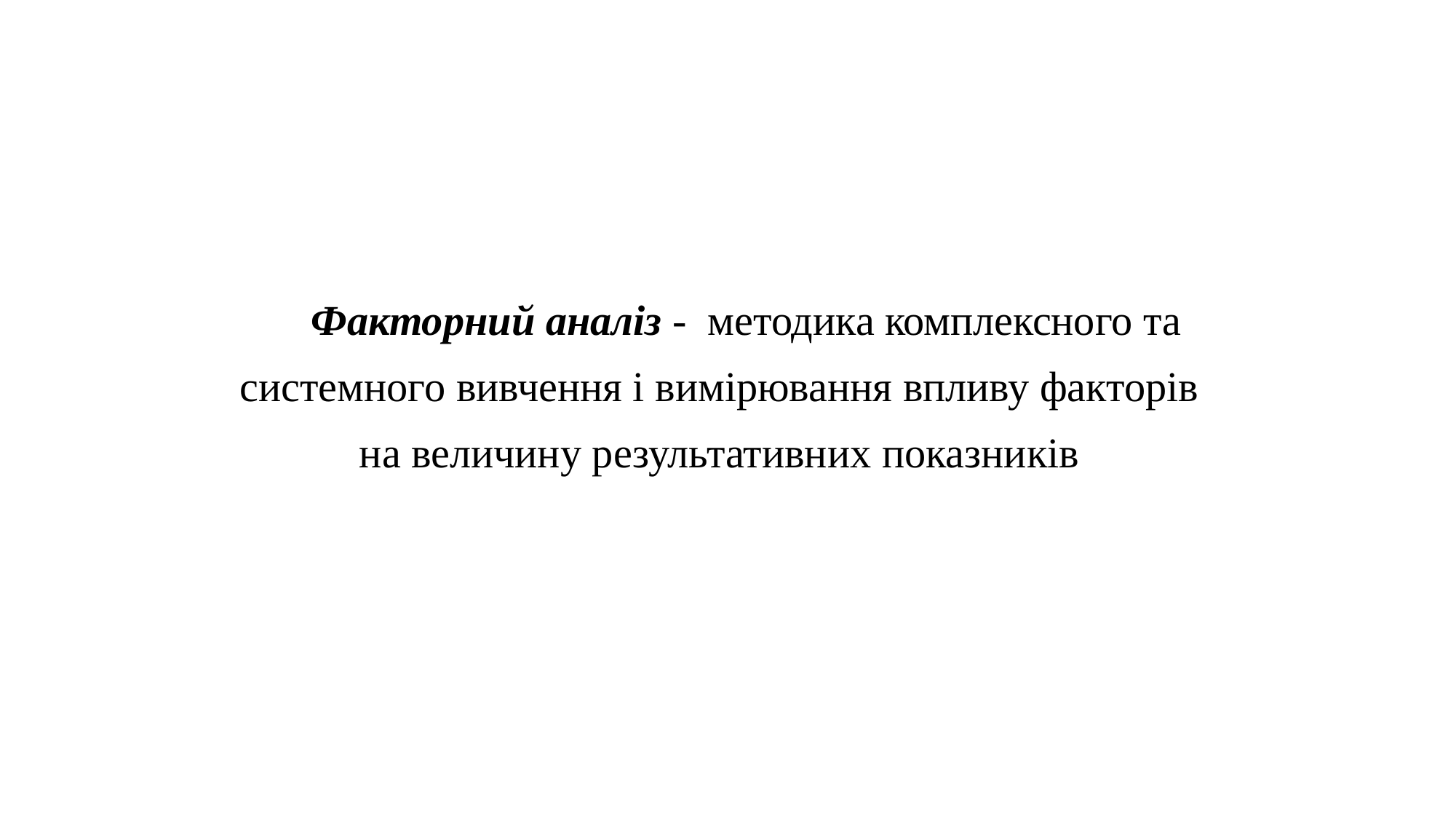

Факторний аналіз -  методика комплексного та системного вивчення і вимірювання впливу факторів на величину результативних показників